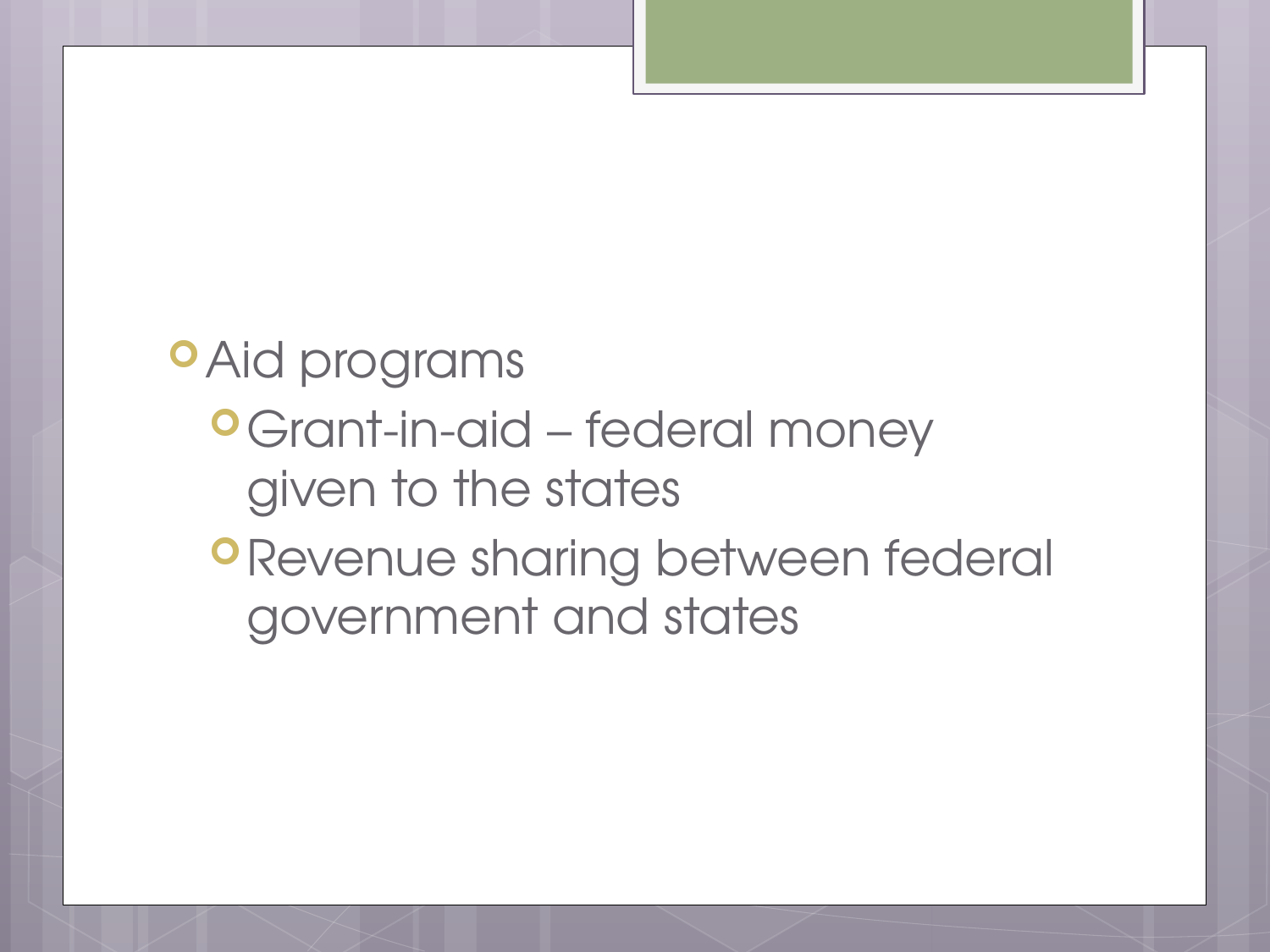

#
Aid programs
Grant-in-aid – federal money given to the states
Revenue sharing between federal government and states